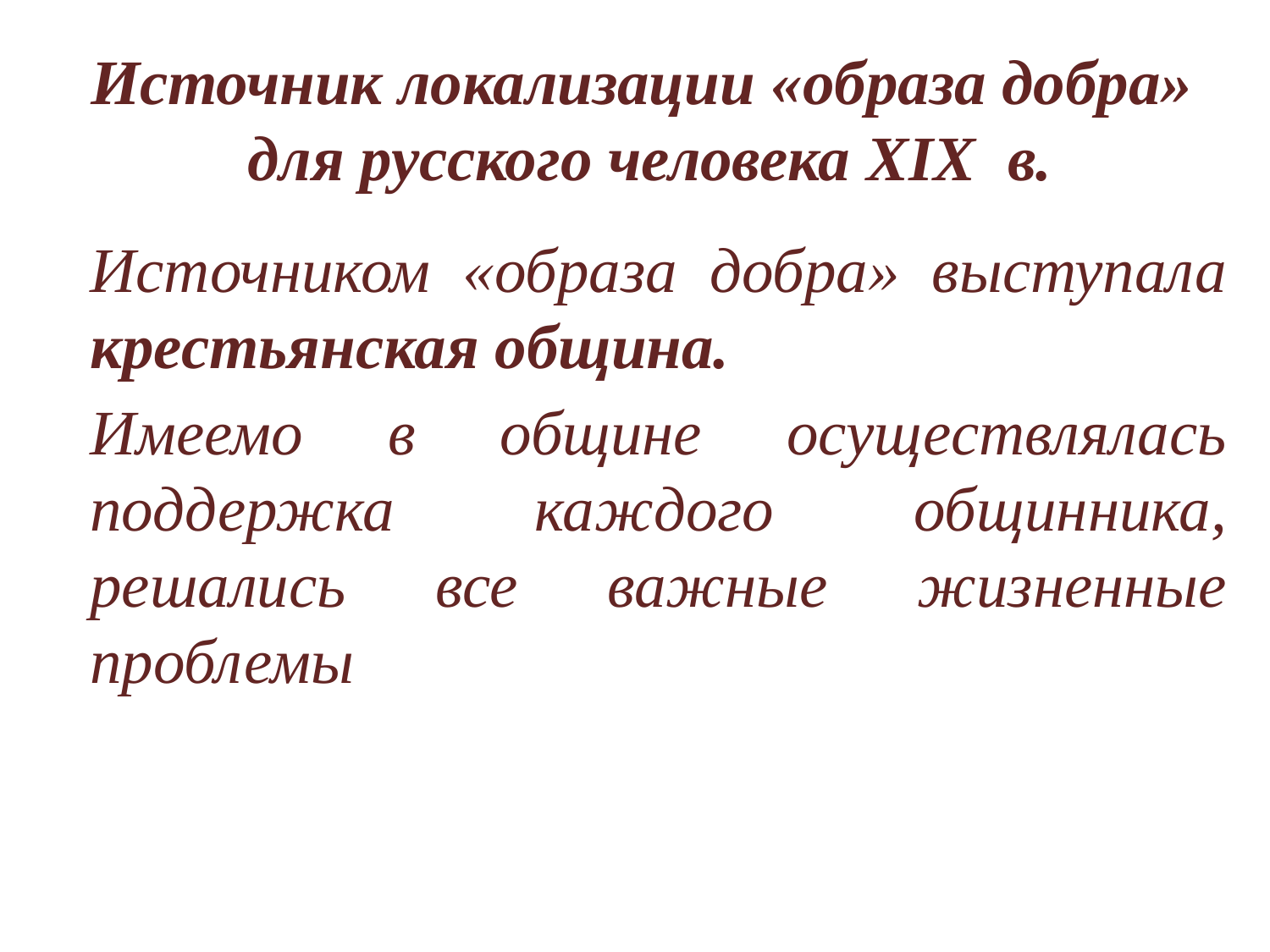

# Источник локализации «образа добра»  для русского человека XIX  в.
Источником «образа добра» выступала крестьянская община.
Имеемо в общине осуществлялась поддержка каждого общинника, решались все важные жизненные проблемы